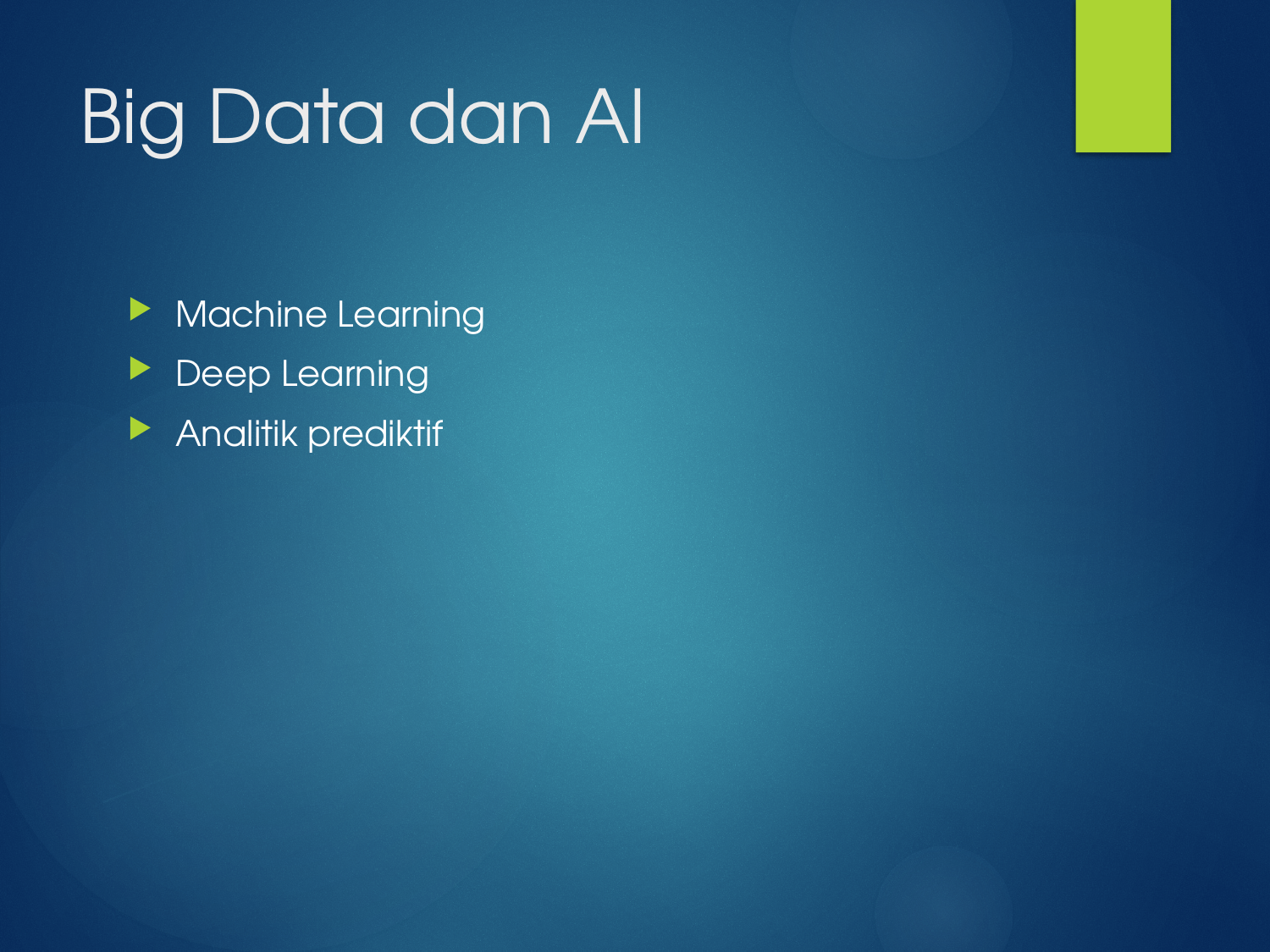

# Big Data dan AI
Machine Learning
Deep Learning
Analitik prediktif